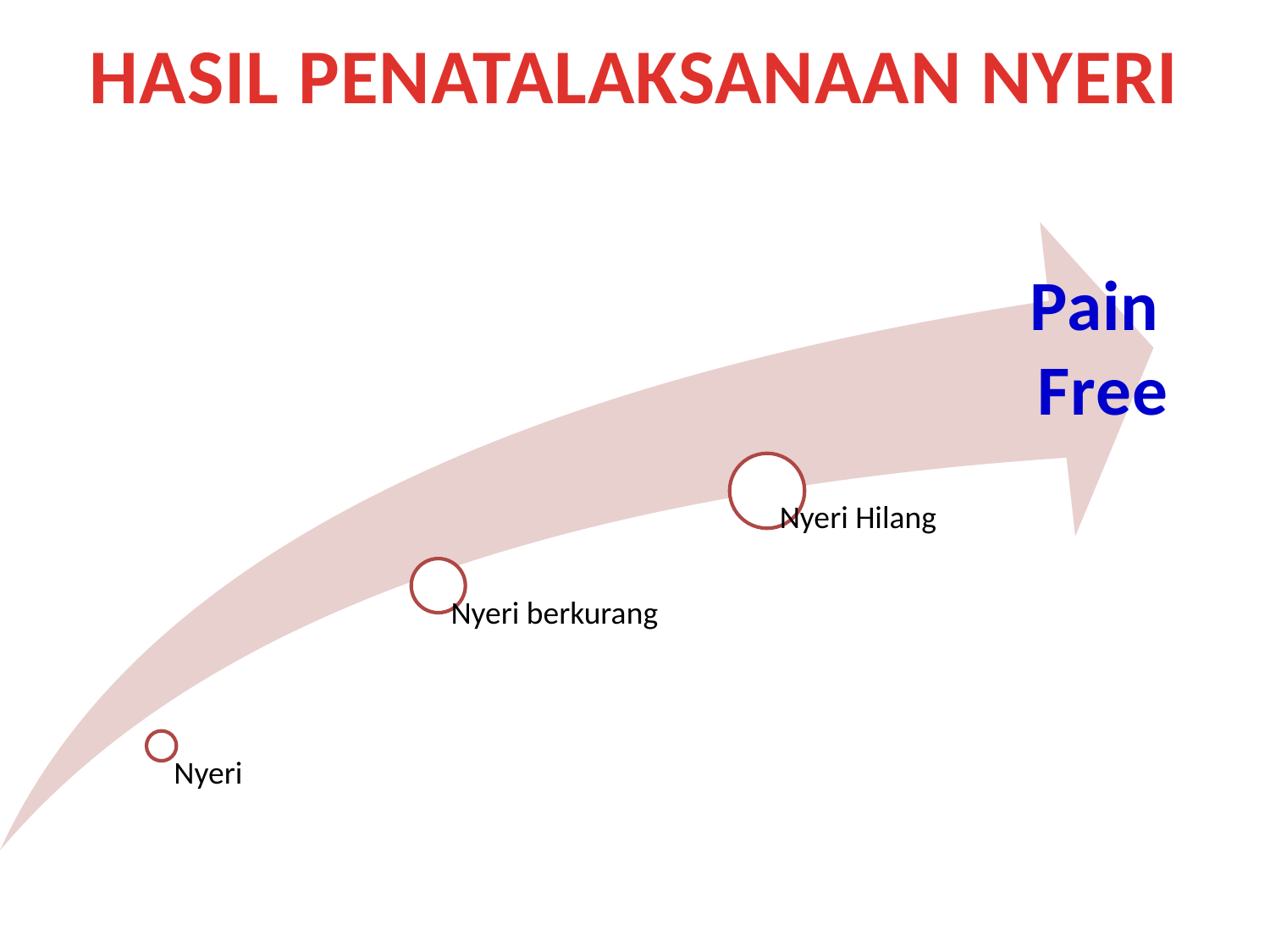

HASIL PENATALAKSANAAN NYERI
Nyeri
Nyeri berkurang
Nyeri Hilang
Pain
Free